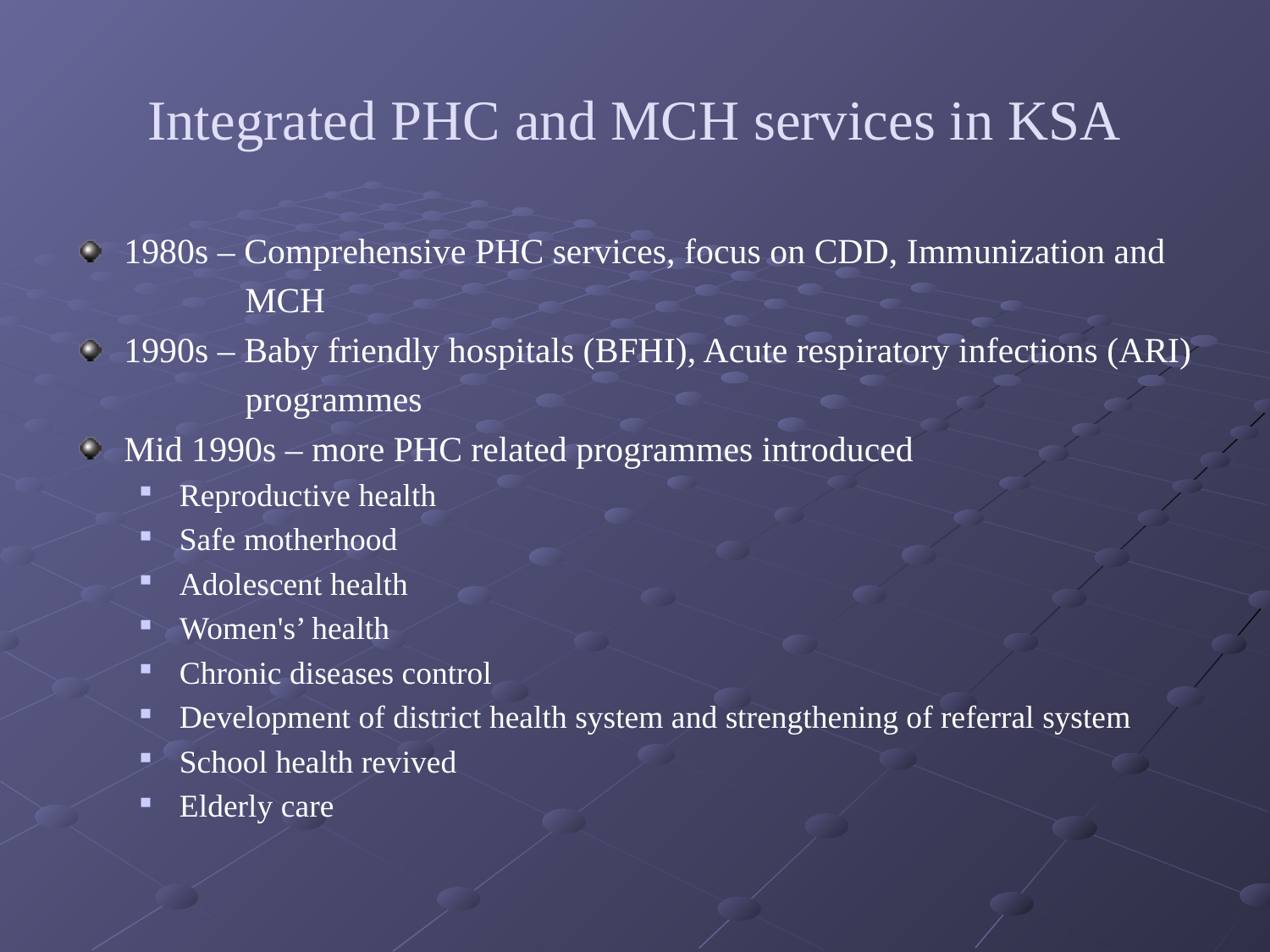

# Integrated PHC and MCH services in KSA
1980s – Comprehensive PHC services, focus on CDD, Immunization and
                   MCH
1990s – Baby friendly hospitals (BFHI), Acute respiratory infections (ARI)
                   programmes
Mid 1990s – more PHC related programmes introduced
Reproductive health
Safe motherhood
Adolescent health
Women's’ health
Chronic diseases control
Development of district health system and strengthening of referral system
School health revived
Elderly care